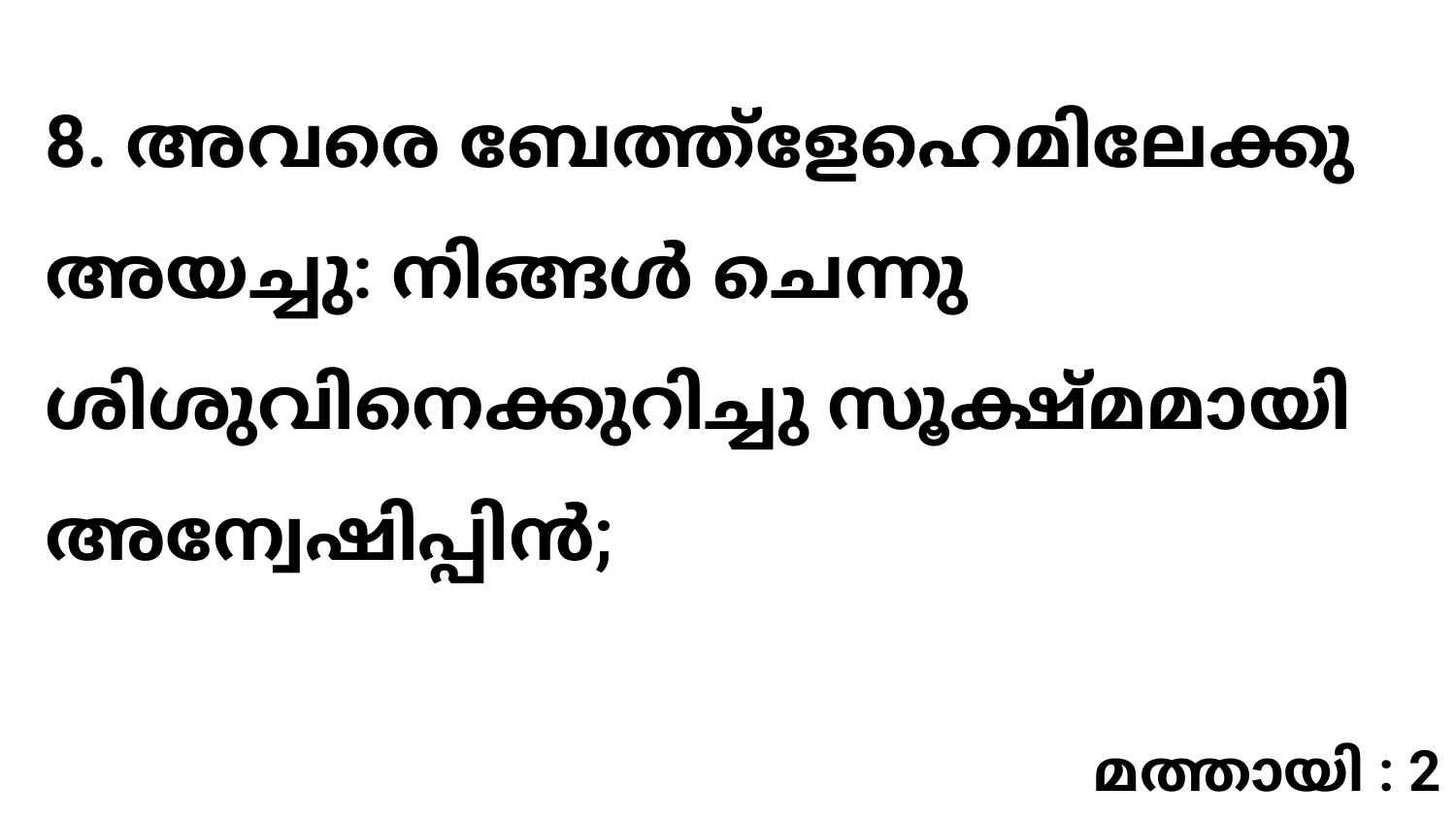

8. അവരെ ബേത്ത്ളേഹെമിലേക്കു അയച്ചു: നിങ്ങൾ ചെന്നു ശിശുവിനെക്കുറിച്ചു സൂക്ഷ്മമായി അന്വേഷിപ്പിൻ;
മത്തായി : 2